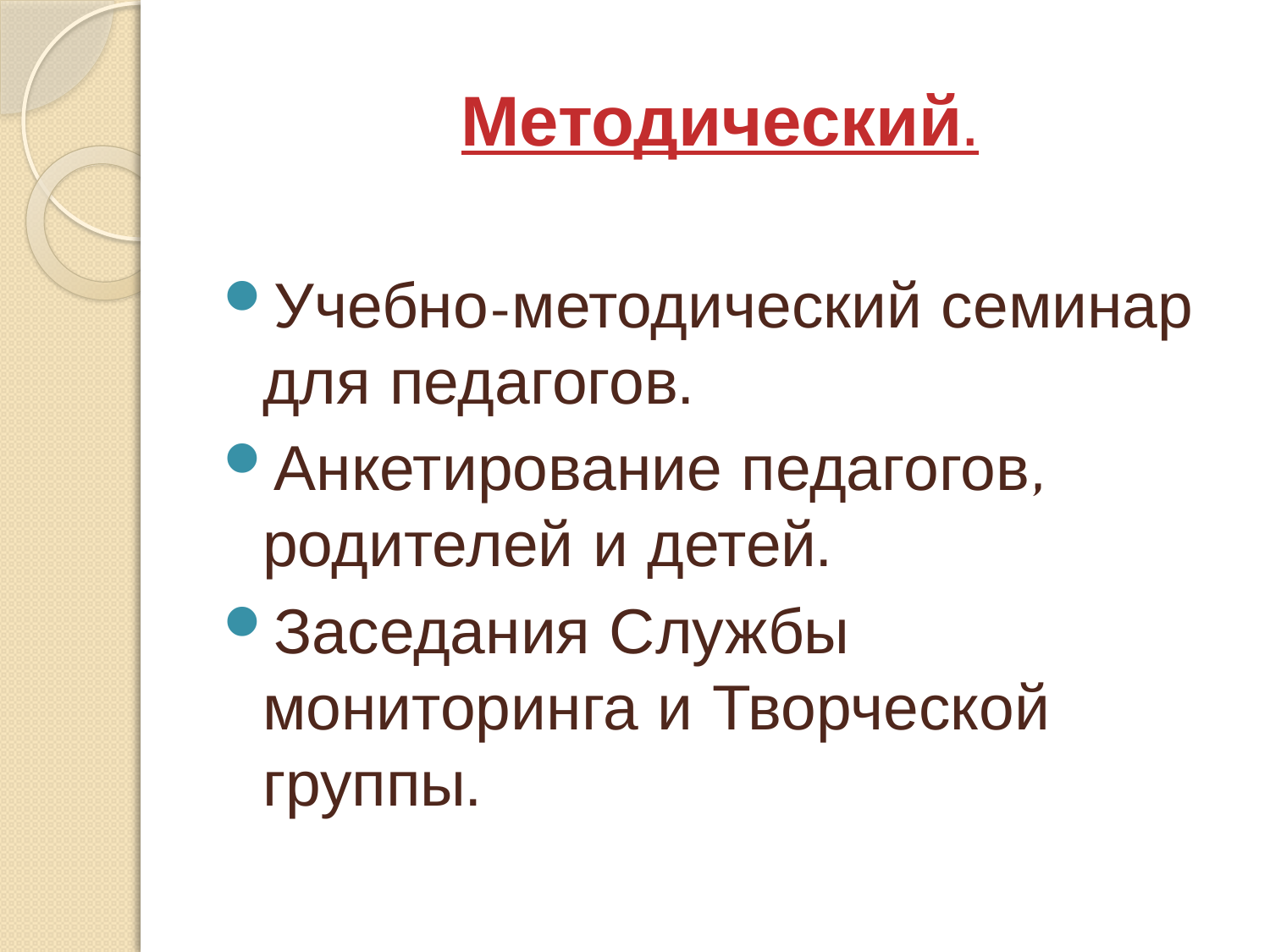

# Методический.
Учебно-методический семинар для педагогов.
Анкетирование педагогов, родителей и детей.
Заседания Службы мониторинга и Творческой группы.